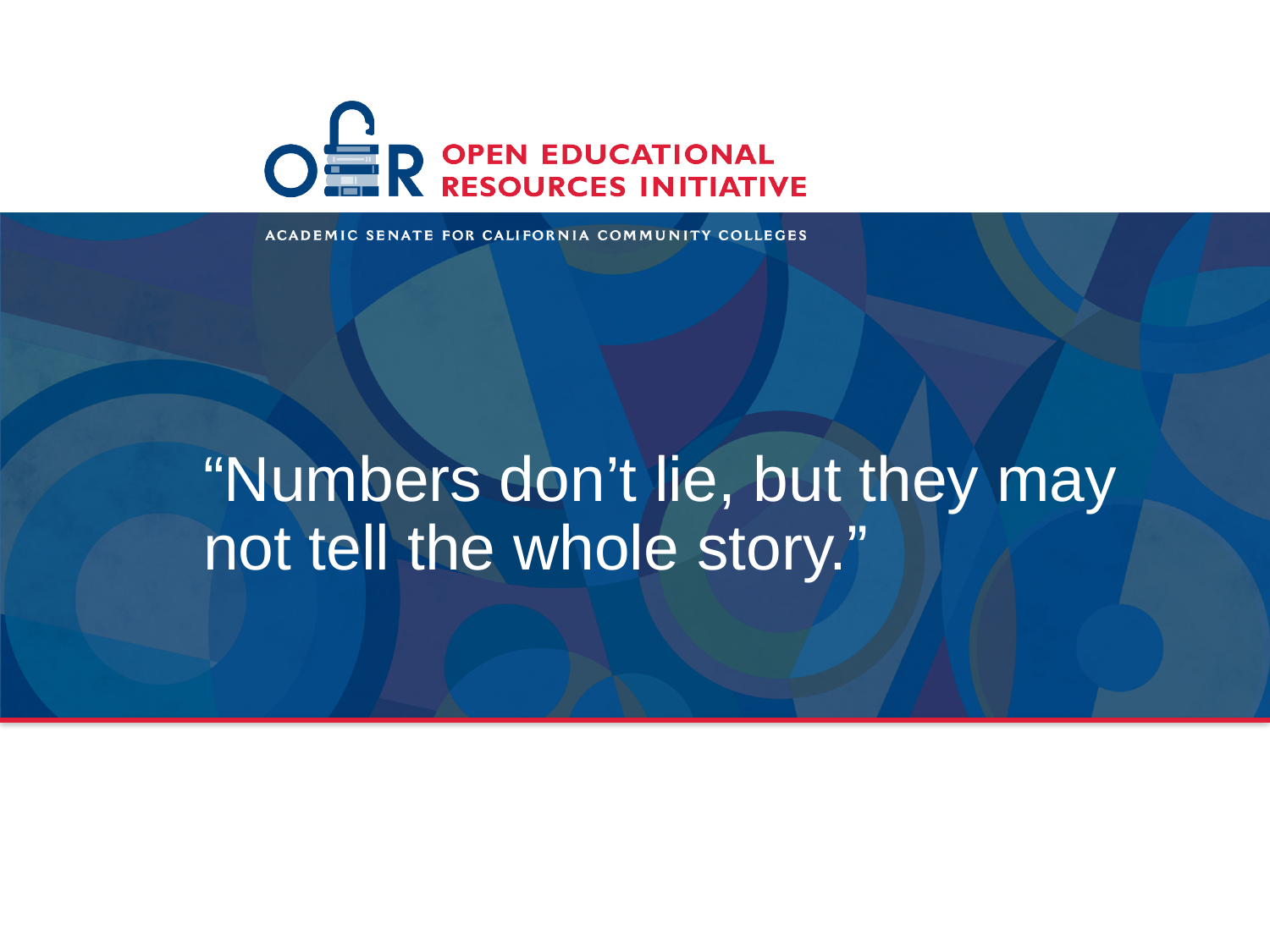

# “Numbers don’t lie, but they may not tell the whole story.”